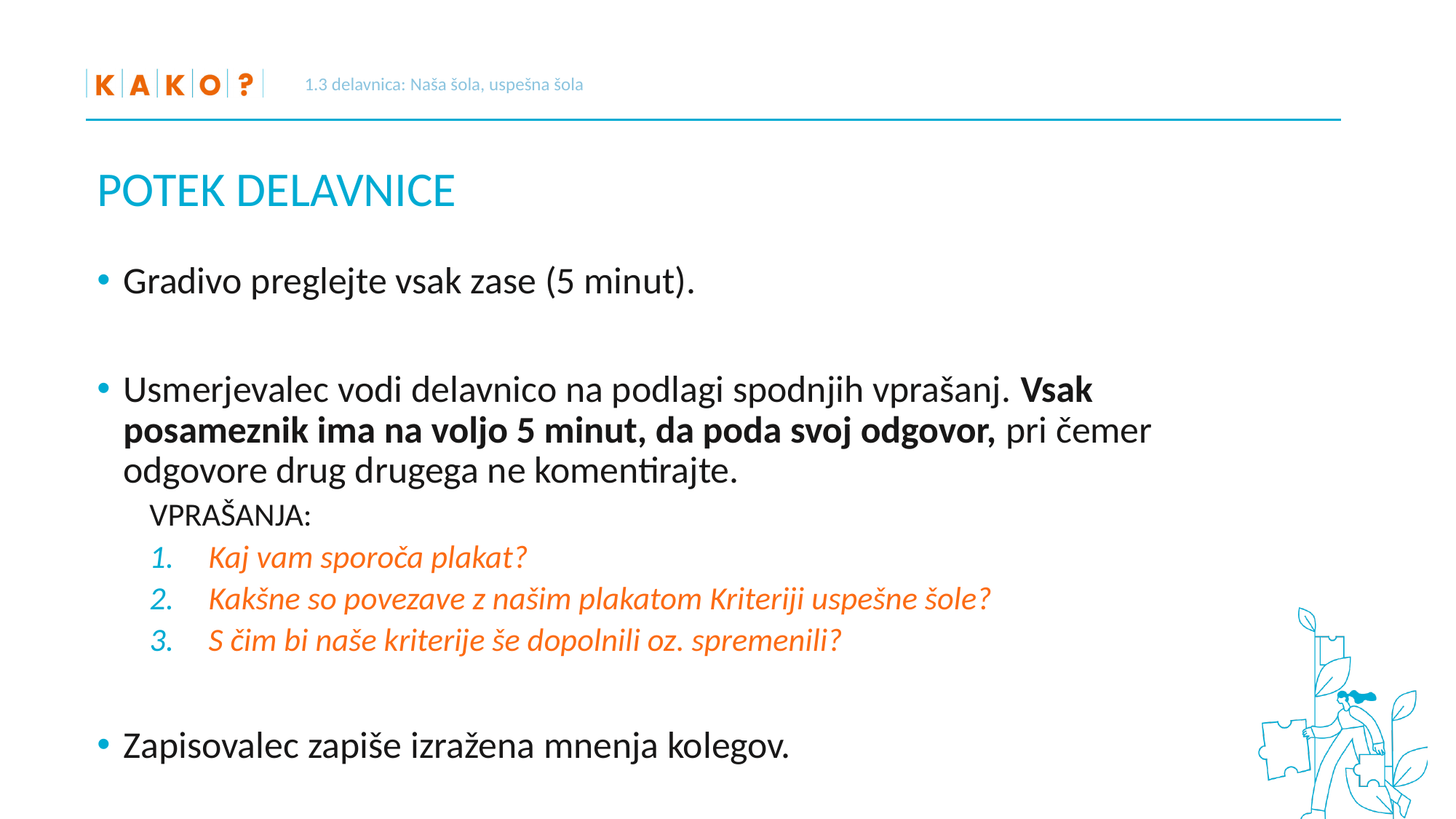

1.3 delavnica: Naša šola, uspešna šola
# POTEK DELAVNICE
Gradivo preglejte vsak zase (5 minut).

Usmerjevalec vodi delavnico na podlagi spodnjih vprašanj. Vsak posameznik ima na voljo 5 minut, da poda svoj odgovor, pri čemer odgovore drug drugega ne komentirajte.
VPRAŠANJA:
Kaj vam sporoča plakat?
Kakšne so povezave z našim plakatom Kriteriji uspešne šole?
S čim bi naše kriterije še dopolnili oz. spremenili?

Zapisovalec zapiše izražena mnenja kolegov.